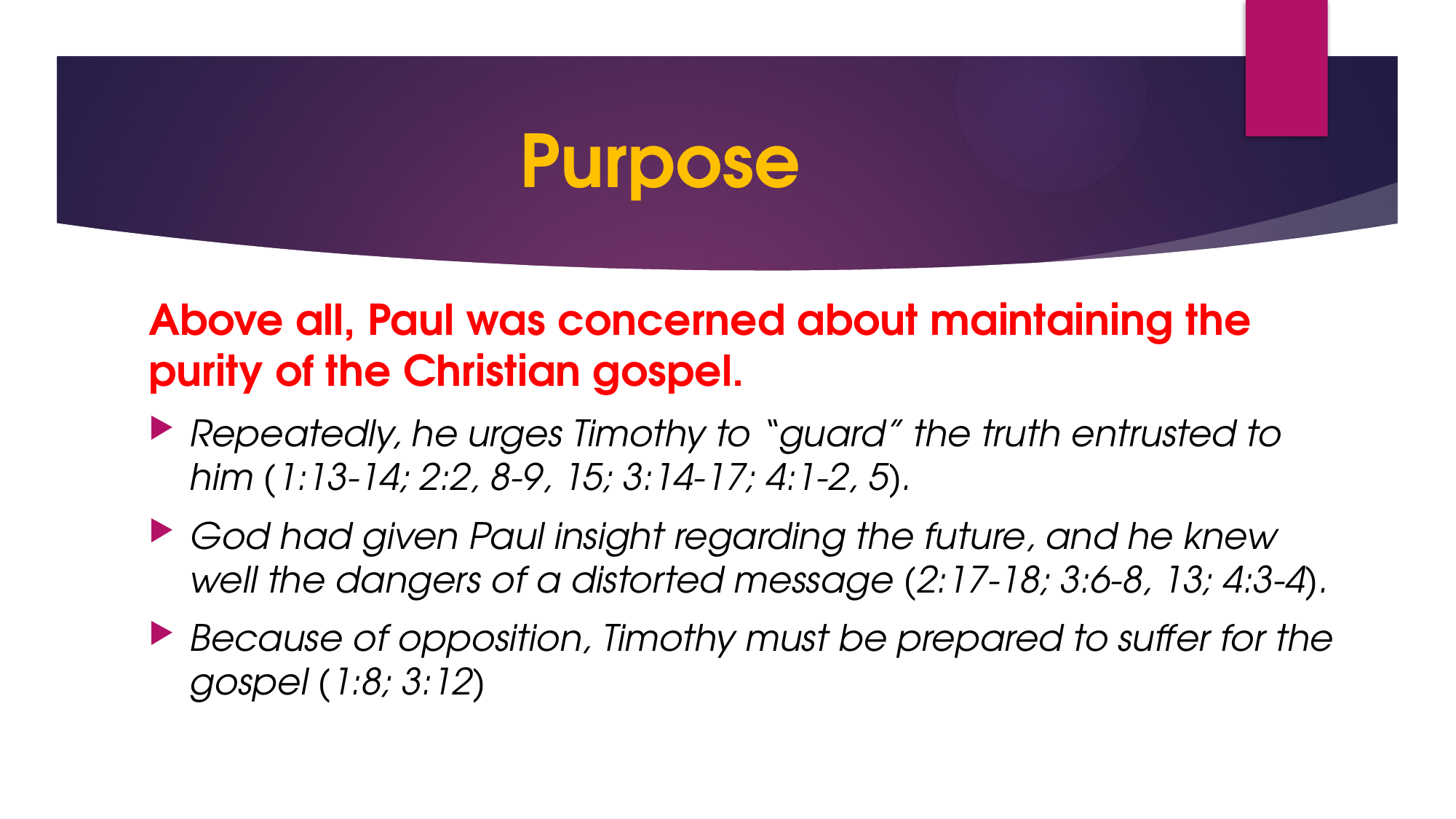

# Purpose
Above all, Paul was concerned about maintaining the purity of the Christian gospel.
Repeatedly, he urges Timothy to “guard” the truth entrusted to him (1:13-14; 2:2, 8-9, 15; 3:14-17; 4:1-2, 5).
God had given Paul insight regarding the future, and he knew well the dangers of a distorted message (2:17-18; 3:6-8, 13; 4:3-4).
Because of opposition, Timothy must be prepared to suffer for the gospel (1:8; 3:12)
77